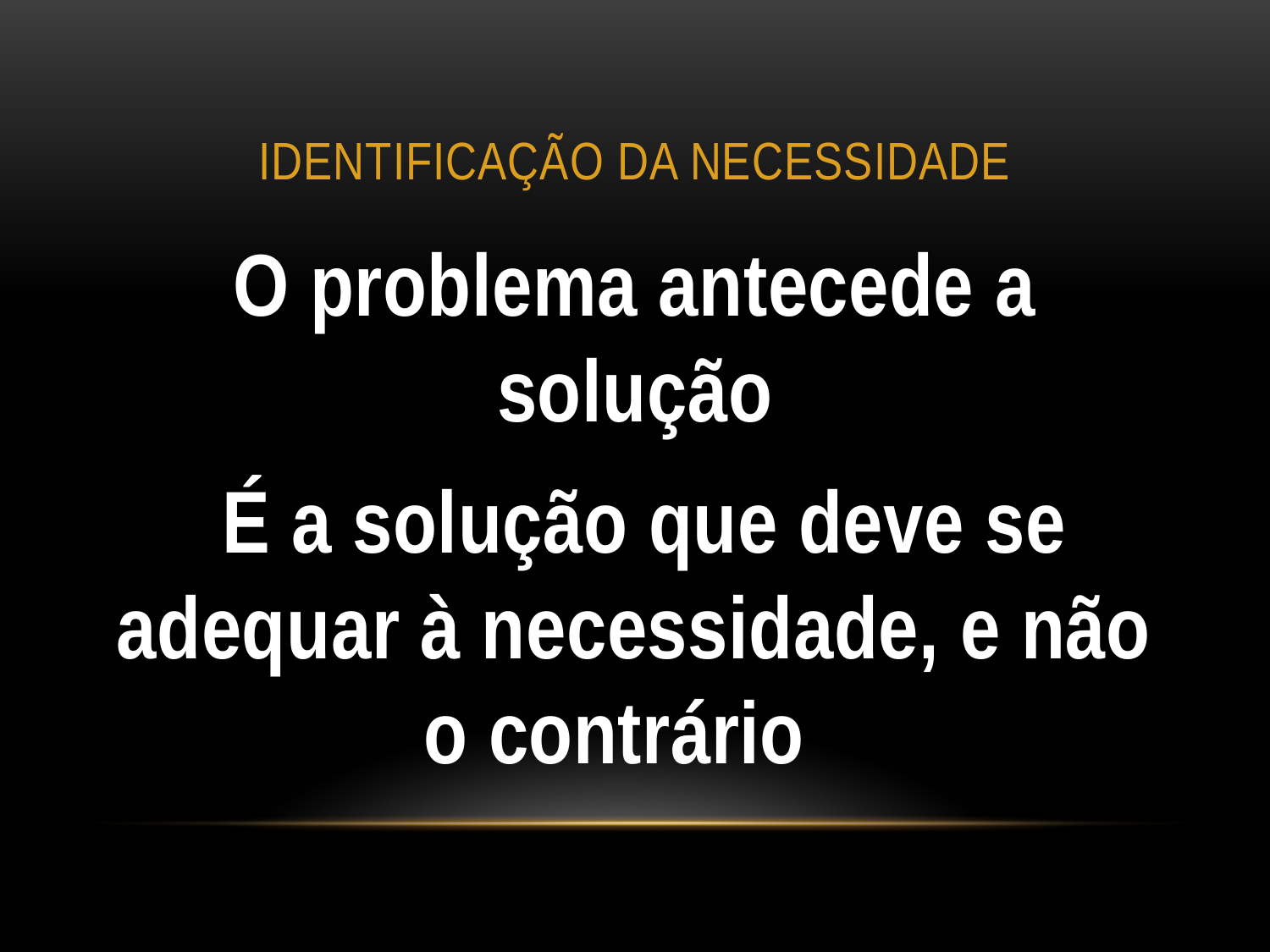

# IDENTIFICAÇÃO DA NECESSIDADE
O problema antecede a solução
 É a solução que deve se adequar à necessidade, e não o contrário